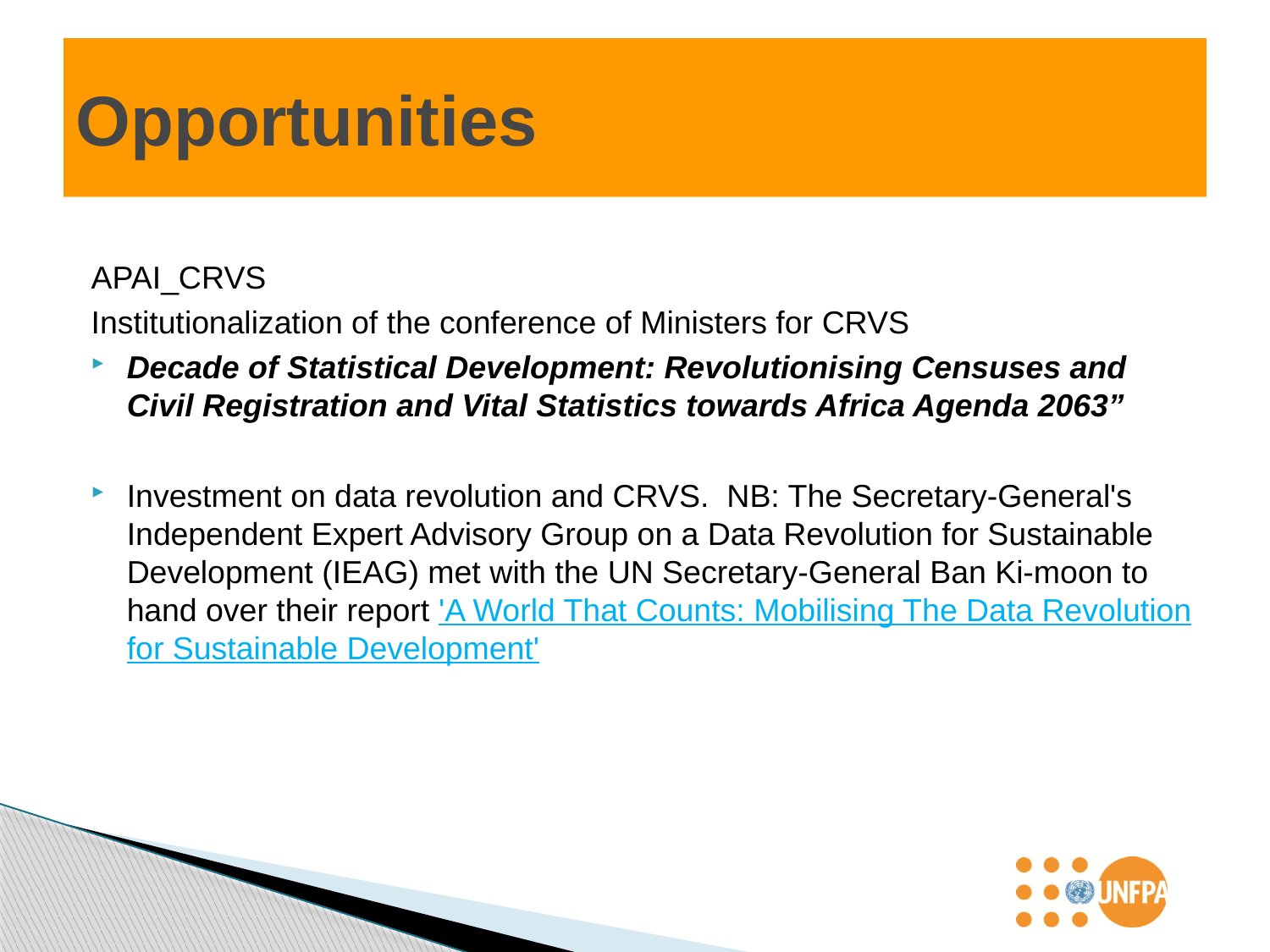

# Opportunities

APAI_CRVS
Institutionalization of the conference of Ministers for CRVS
Decade of Statistical Development: Revolutionising Censuses and Civil Registration and Vital Statistics towards Africa Agenda 2063”

Investment on data revolution and CRVS.  NB: The Secretary-General's Independent Expert Advisory Group on a Data Revolution for Sustainable Development (IEAG) met with the UN Secretary-General Ban Ki-moon to hand over their report 'A World That Counts: Mobilising The Data Revolution for Sustainable Development'